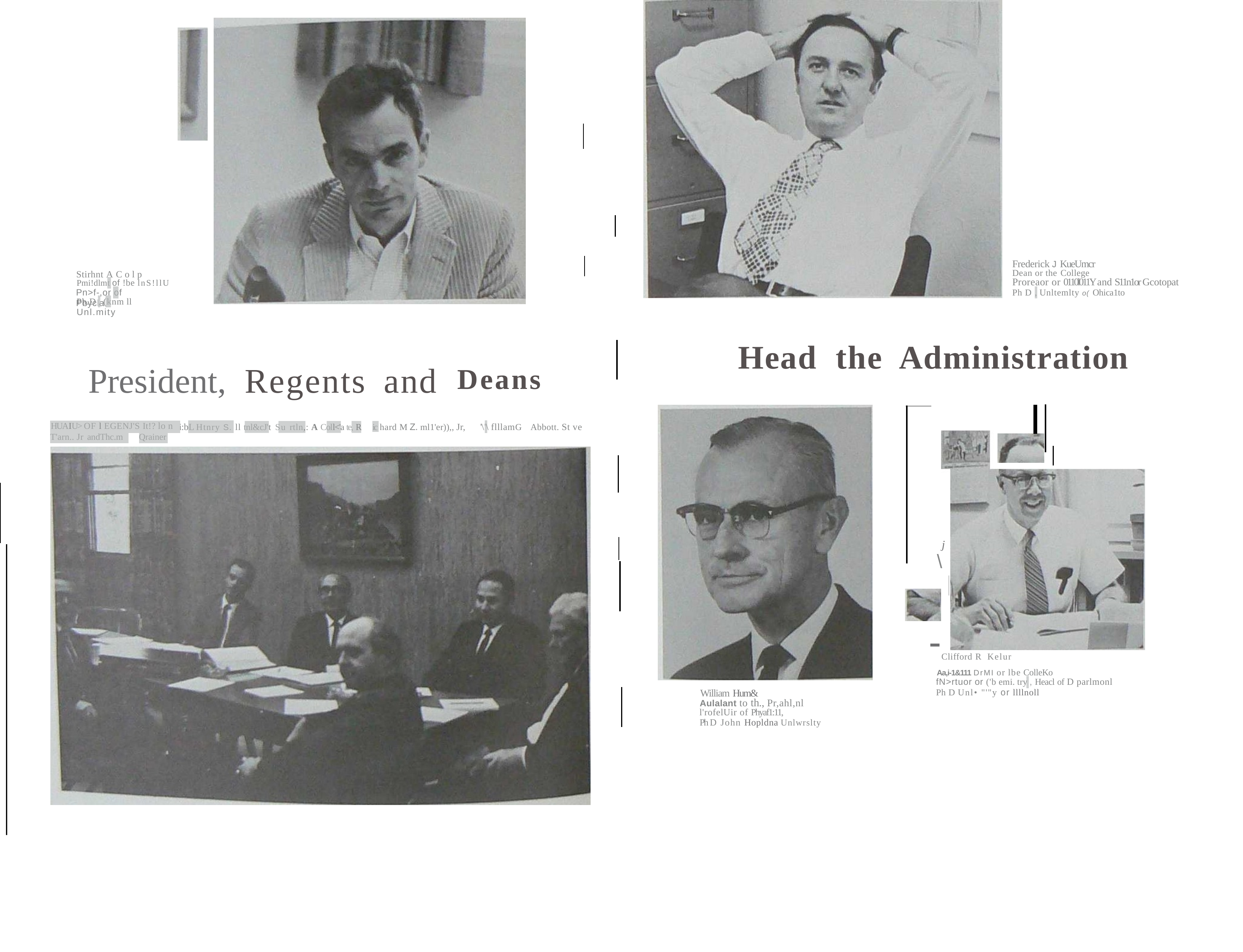

Frederick J KueUmcr
Dean or the College
Proreaor or 0110l011Y and S11n1or Gcotopat
Ph D , Unltemlty o( Ohica1to
Stirhnt A Colp
Pmi!dlmt of !be lnS!llU

Pn>f-,or of Pbycla

Ph.D , (knm ll Unl.mity

Head	the	Administration

President,	Regents	and	Deans

i:bL Htnry S. ll tnl&cJ't Su rtln,: A Coll<'a te, R
hard M Z. ml1'er)),, Jr,
'\'\ flllamG
Abbott. St ve
| HUAIU> OF l EGENJ'S It!? lo n |  |  |  |
| --- | --- | --- | --- |
| T'arn.. Jr andThc.m |  | Qrainer |  |

ic

j
\

-Clifford R  Kelur
Aa,i-1&111 DrMI or lbe ColleKo
fN>rtuor or ('b emi. try , Heacl of D parlmonl
Ph D Unl• "'"y or llllnoll

William Hum&
Aulalant to th., Pr,ahl,nl
l'rofelUir of Phyaf1:11,
Ph D John Hopldna Unlwrslty